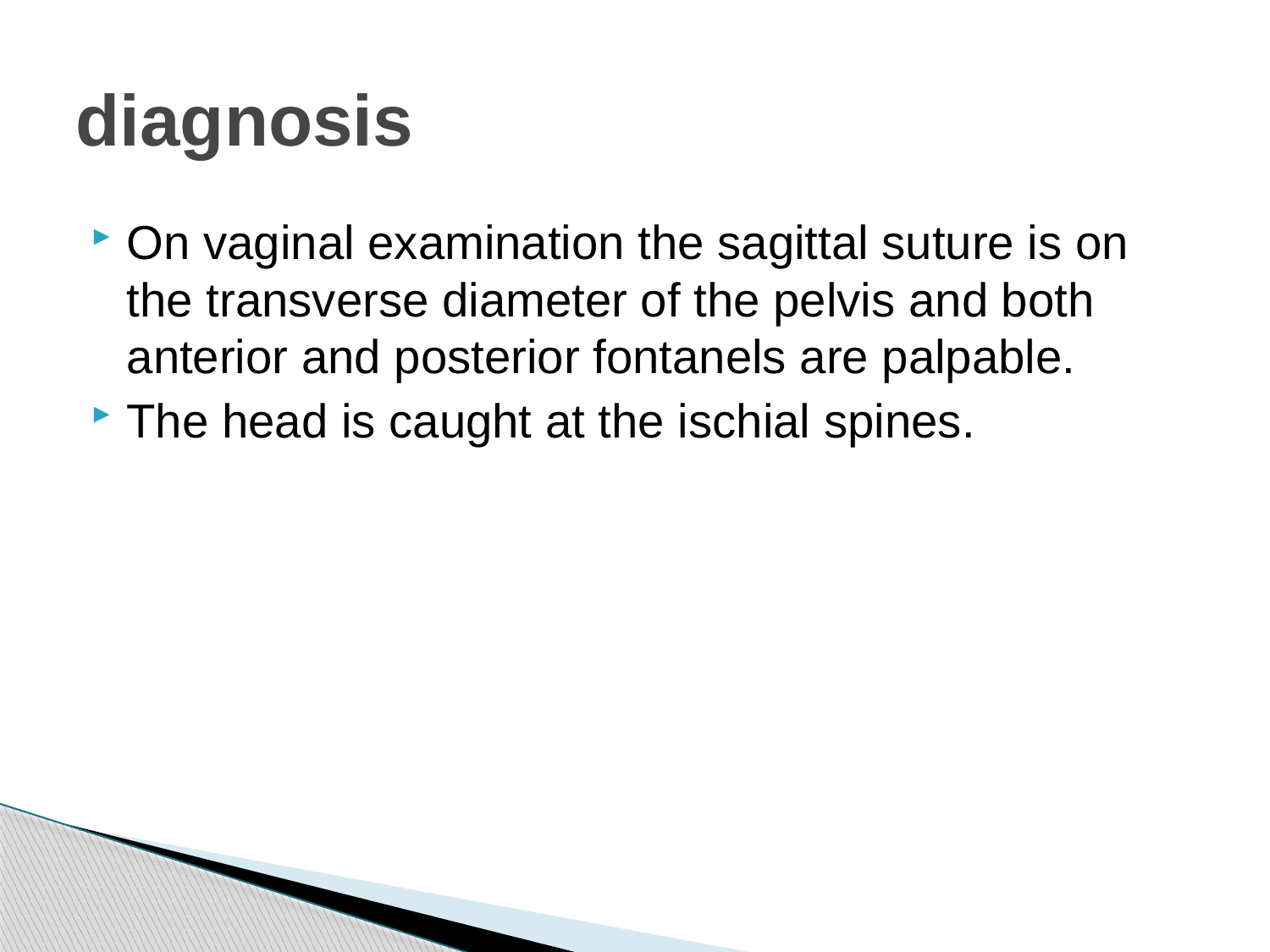

# diagnosis
On vaginal examination the sagittal suture is on the transverse diameter of the pelvis and both anterior and posterior fontanels are palpable.
The head is caught at the ischial spines.